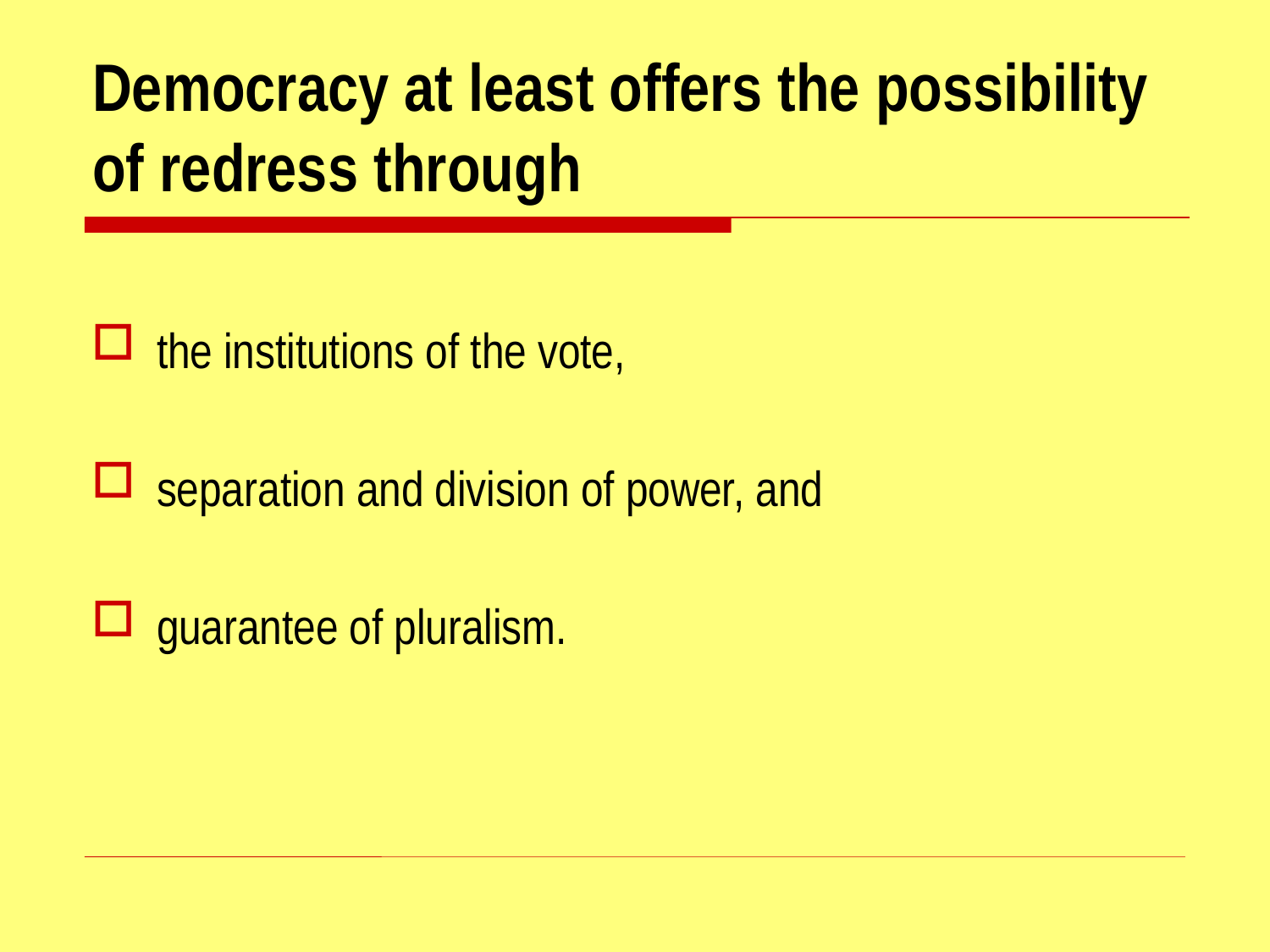

# Democracy at least offers the possibility of redress through

the institutions of the vote,

separation and division of power, and

guarantee of pluralism.